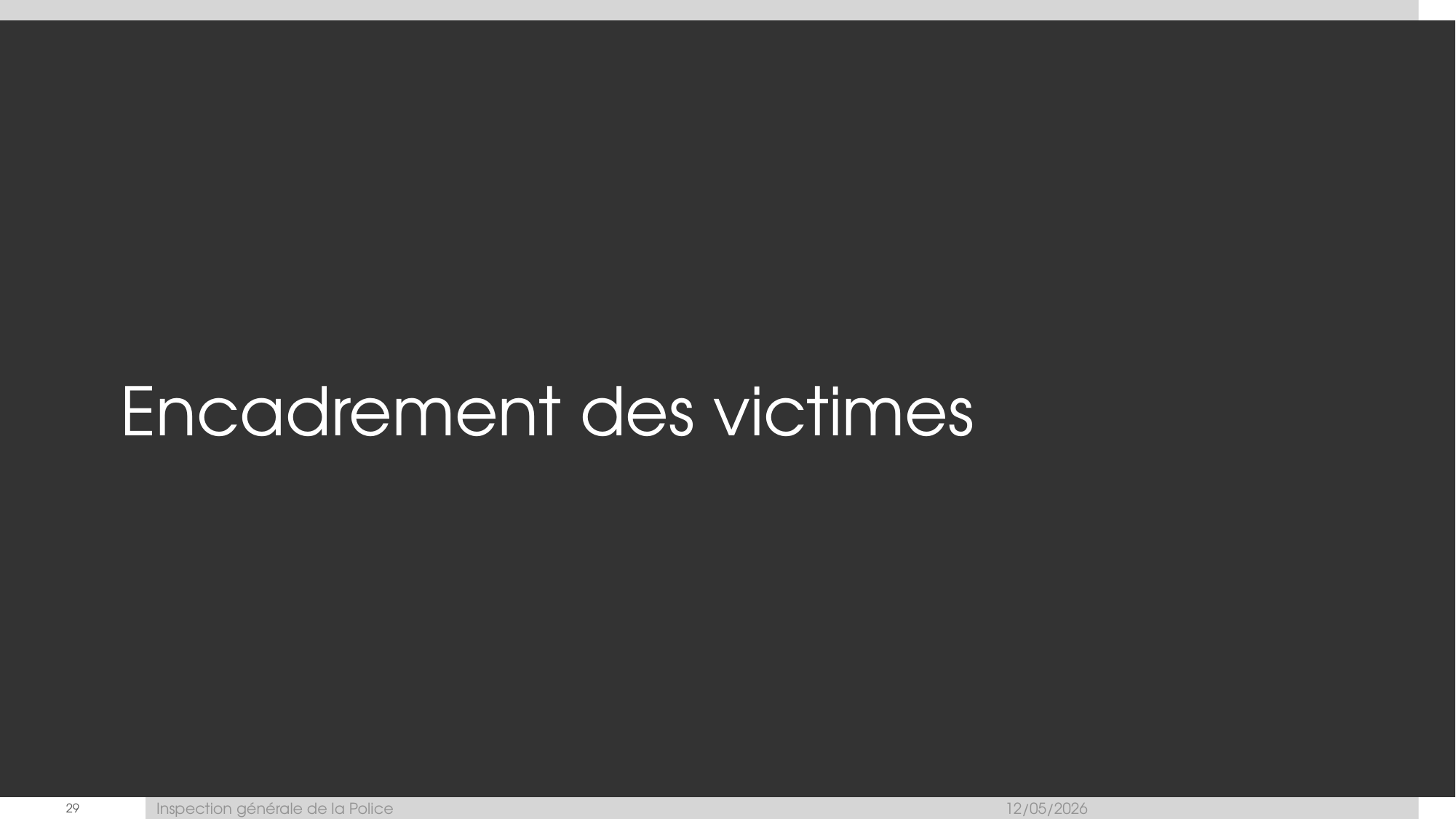

# Encadrement des victimes
29
Inspection générale de la Police	12/05/2026